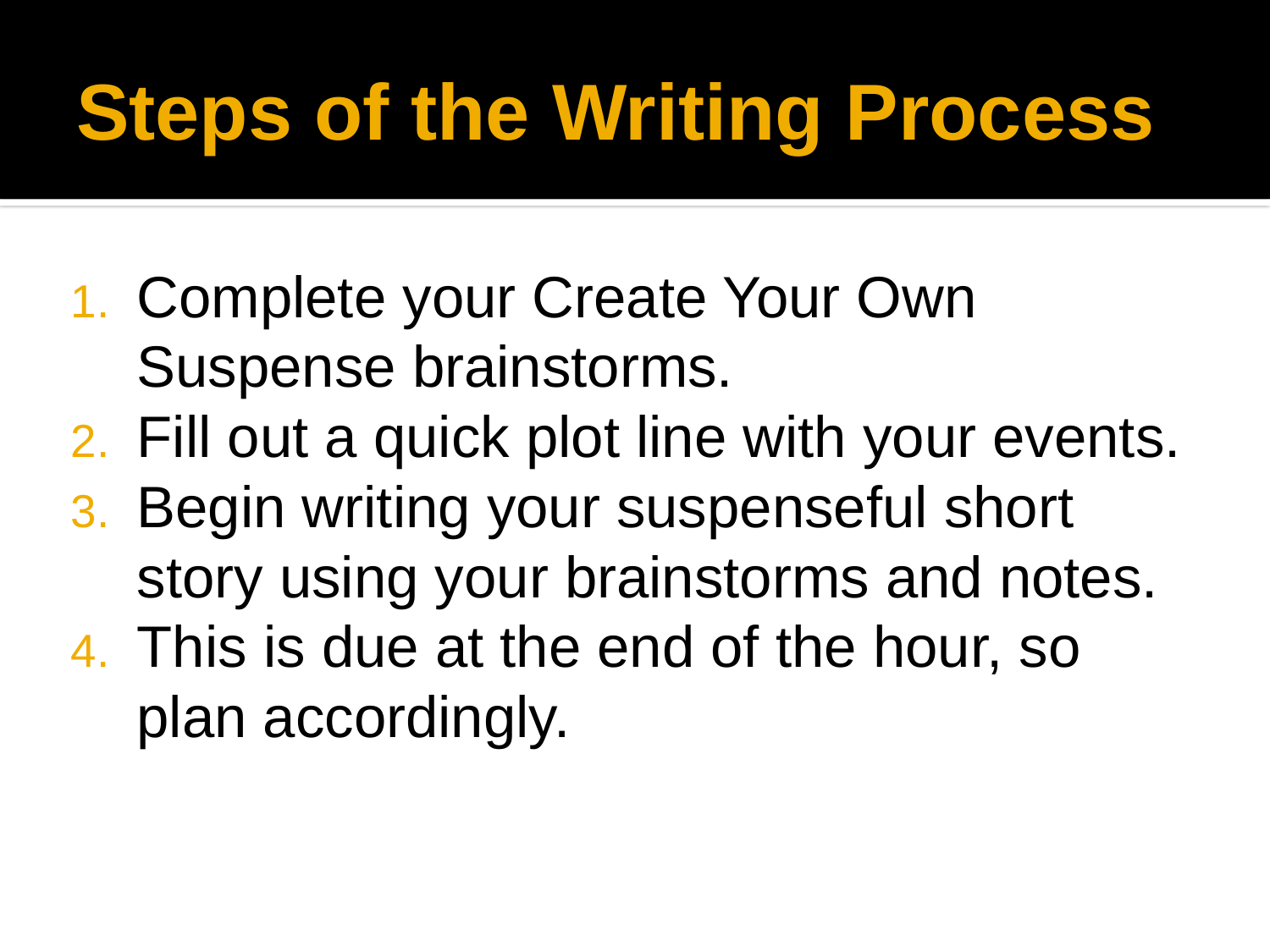

# Steps of the Writing Process
Complete your Create Your Own Suspense brainstorms.
Fill out a quick plot line with your events.
Begin writing your suspenseful short story using your brainstorms and notes.
This is due at the end of the hour, so plan accordingly.